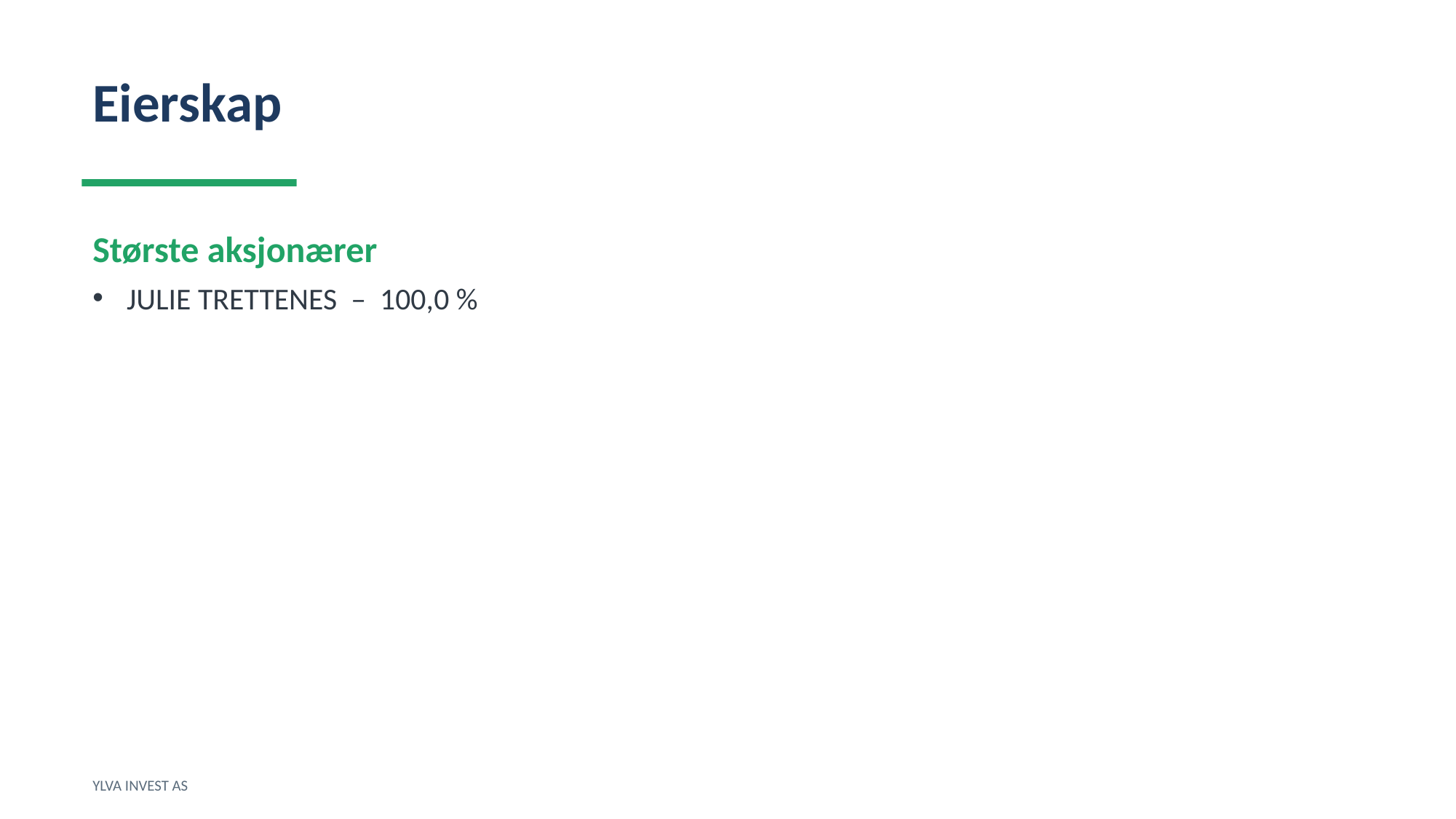

Eierskap

Største aksjonærer
JULIE TRETTENES  –  100,0 %
YLVA INVEST AS